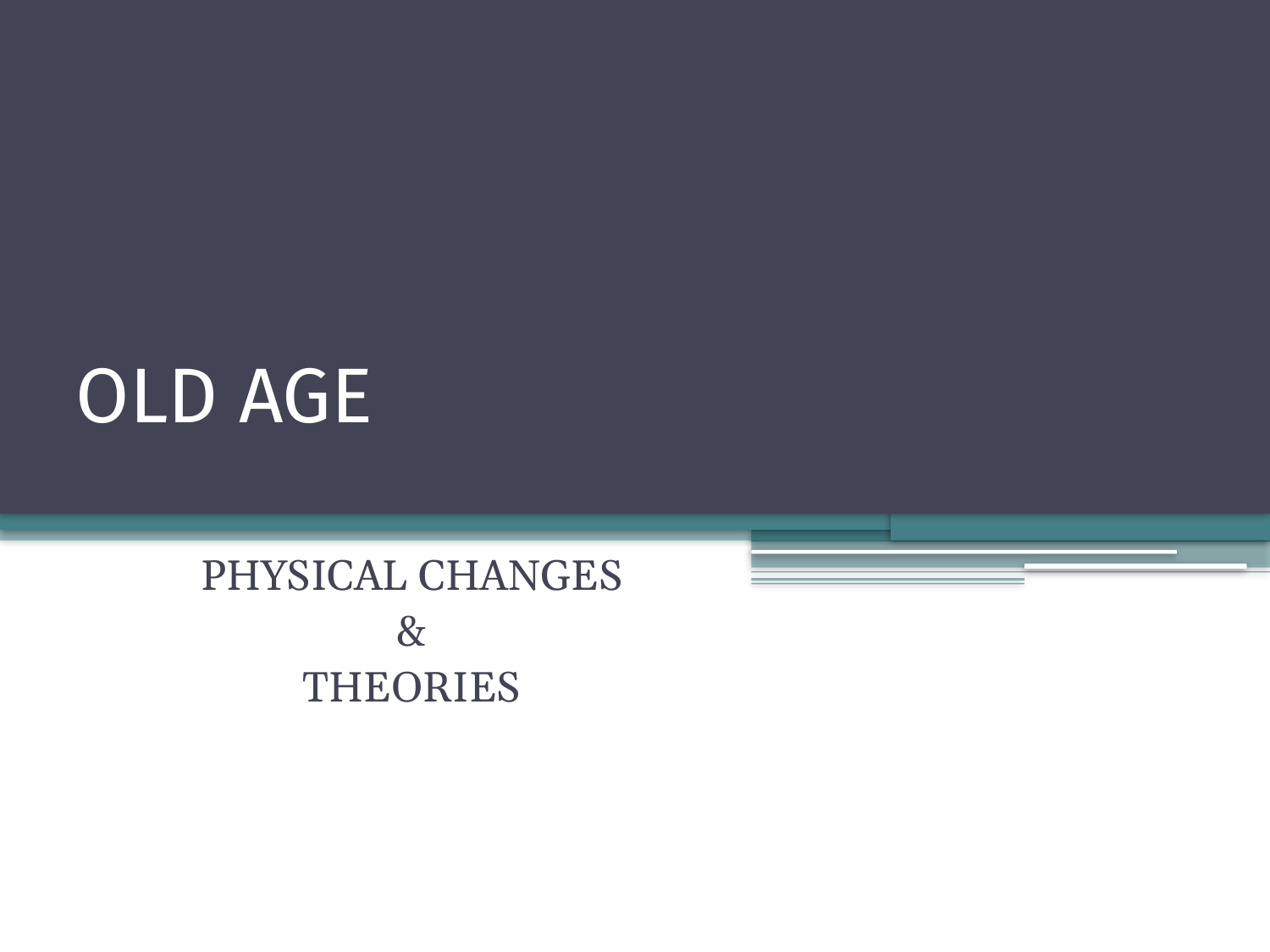

# OLD AGE
PHYSICAL CHANGES
&
THEORIES